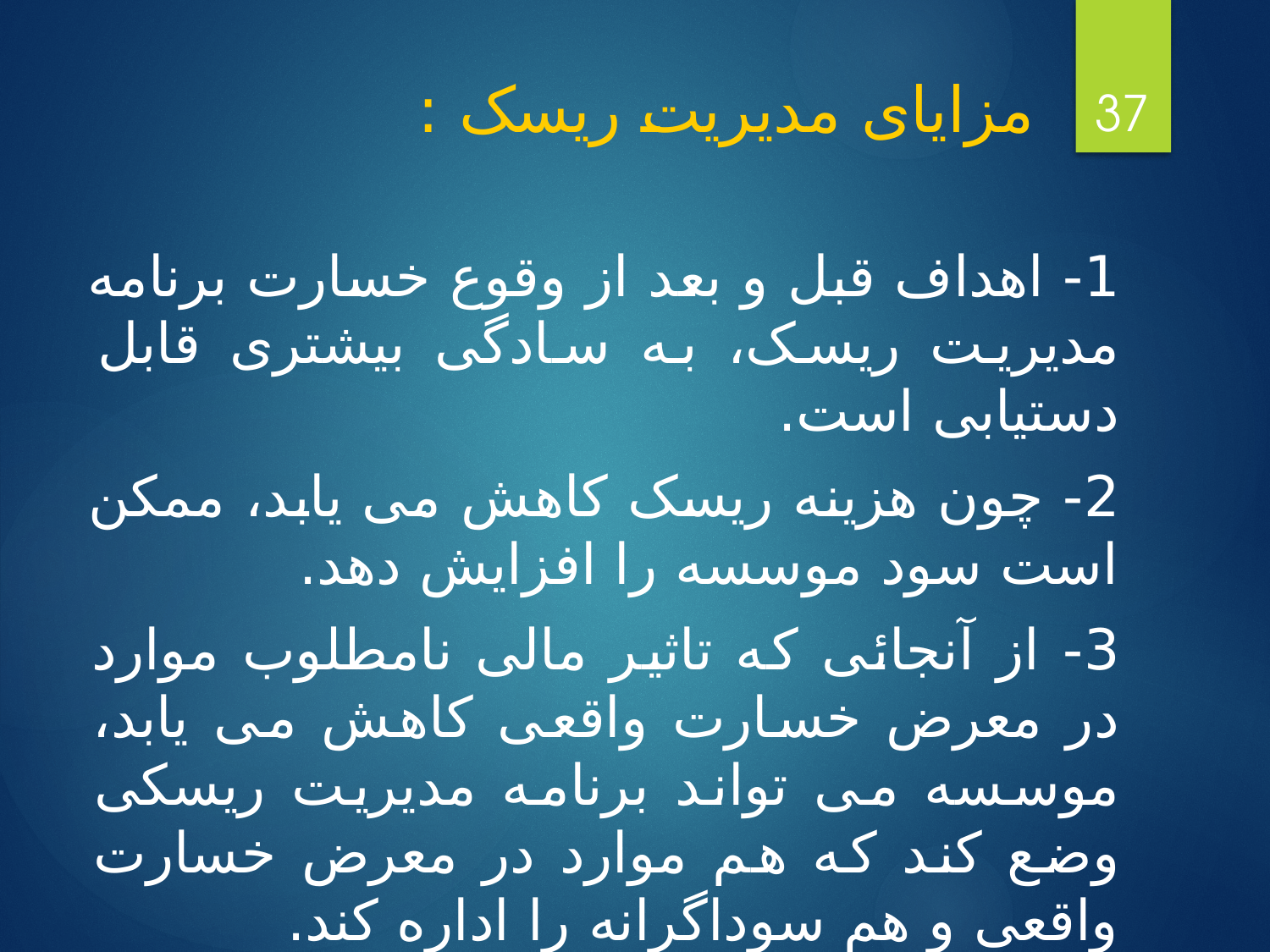

37
# مزایای مدیریت ریسک :

1- اهداف قبل و بعد از وقوع خسارت برنامه مدیریت ریسک، به سادگی بیشتری قابل دستیابی است.
2- چون هزینه ریسک کاهش می یابد، ممکن است سود موسسه را افزایش دهد.
3- از آنجائی که تاثیر مالی نامطلوب موارد در معرض خسارت واقعی کاهش می یابد، موسسه می تواند برنامه مدیریت ریسکی وضع کند که هم موارد در معرض خسارت واقعی و هم سوداگرانه را اداره کند.
 4- جامعه بطور مستقیم و هم بطور غیر مستقیم سود می برد، زیرا خسارت ها کاهش می یابد و بعنوان یک نتیجه، از درد و رنج جامعه کاسته می شود.